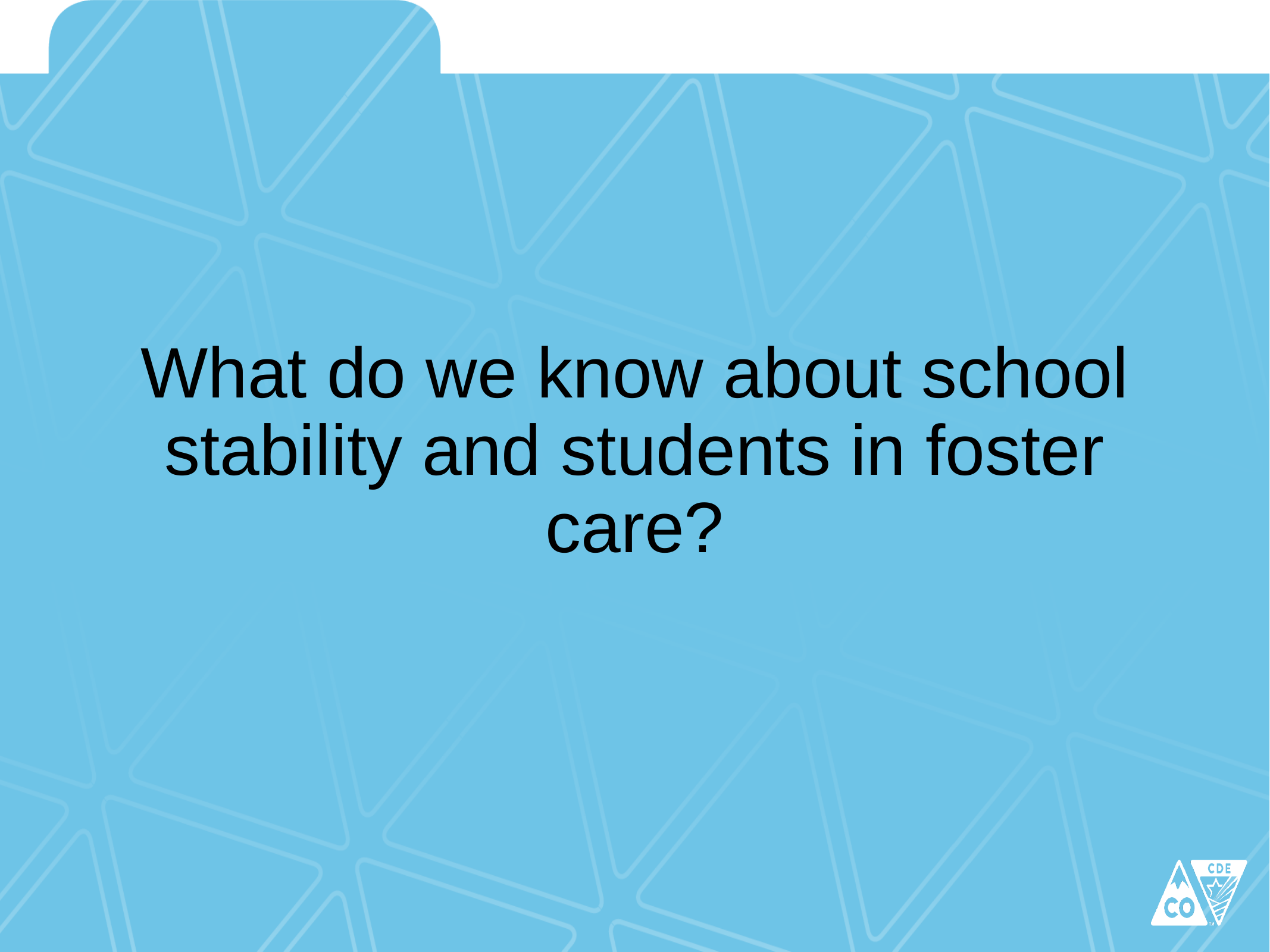

# What do we know about school stability and students in foster care?